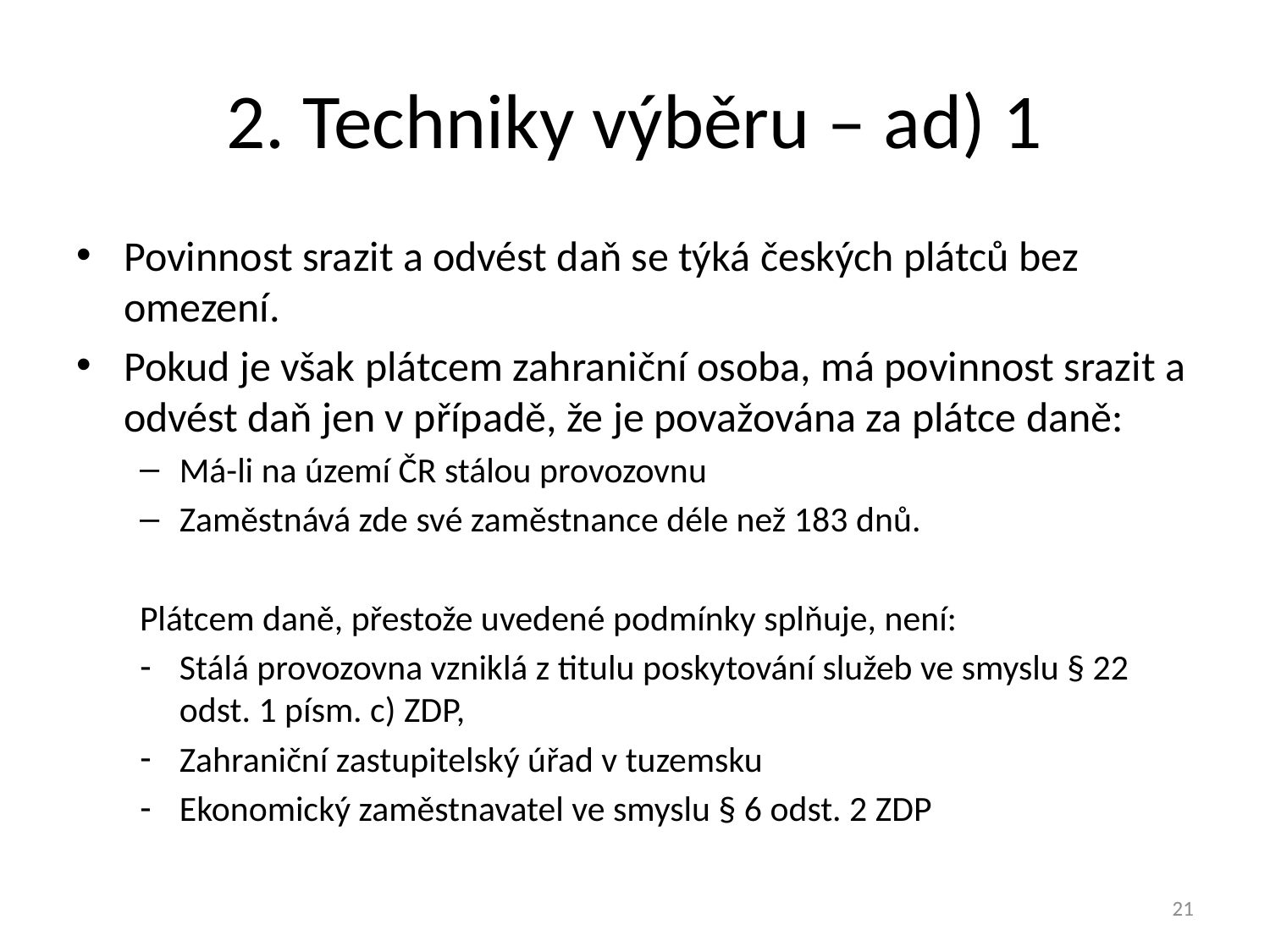

# 2. Techniky výběru – ad) 1
Povinnost srazit a odvést daň se týká českých plátců bez omezení.
Pokud je však plátcem zahraniční osoba, má povinnost srazit a odvést daň jen v případě, že je považována za plátce daně:
Má-li na území ČR stálou provozovnu
Zaměstnává zde své zaměstnance déle než 183 dnů.

Plátcem daně, přestože uvedené podmínky splňuje, není:
Stálá provozovna vzniklá z titulu poskytování služeb ve smyslu § 22 odst. 1 písm. c) ZDP,
Zahraniční zastupitelský úřad v tuzemsku
Ekonomický zaměstnavatel ve smyslu § 6 odst. 2 ZDP
21